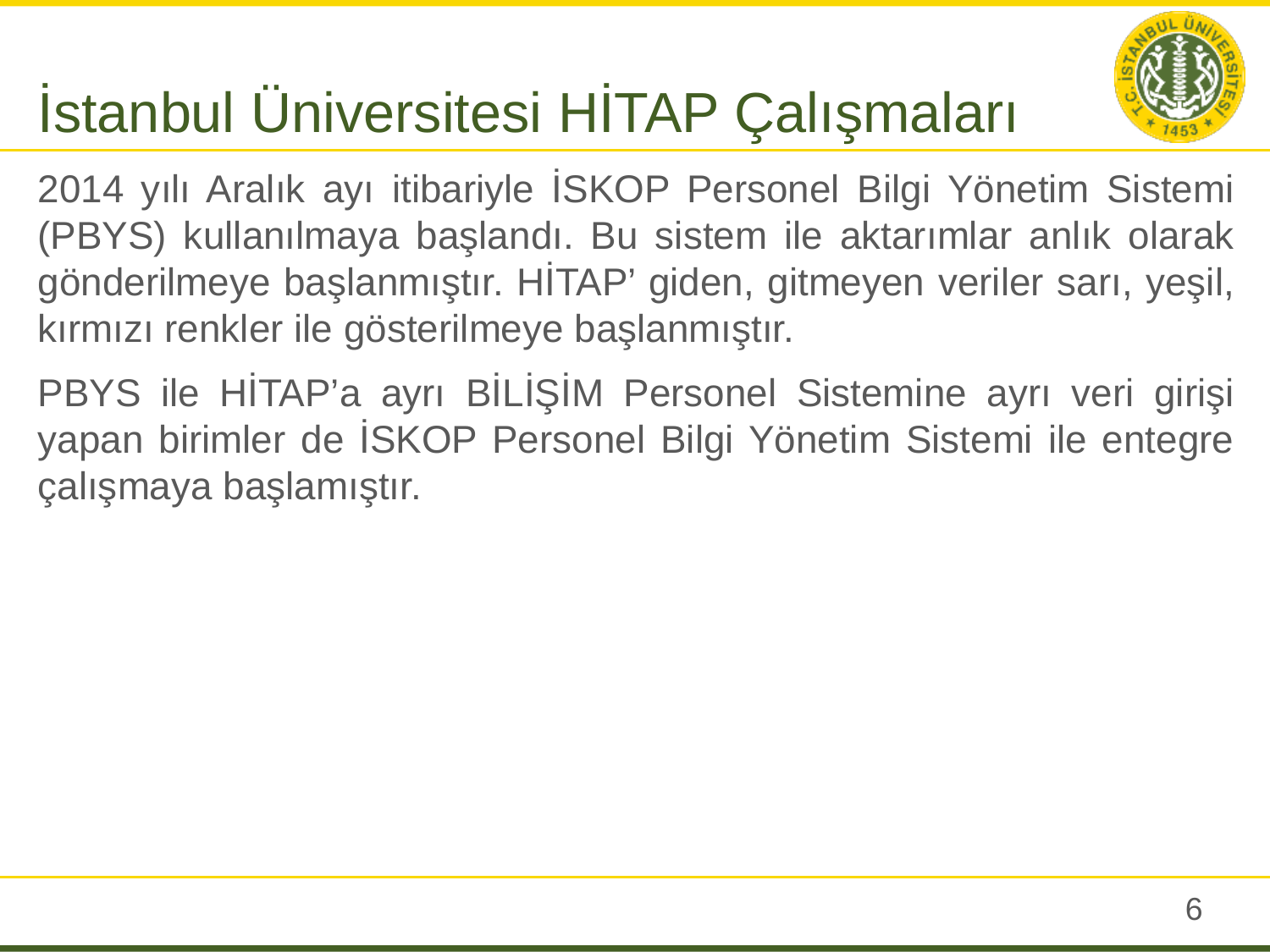

İstanbul Üniversitesi HİTAP Çalışmaları
2014 yılı Aralık ayı itibariyle İSKOP Personel Bilgi Yönetim Sistemi (PBYS) kullanılmaya başlandı. Bu sistem ile aktarımlar anlık olarak gönderilmeye başlanmıştır. HİTAP’ giden, gitmeyen veriler sarı, yeşil, kırmızı renkler ile gösterilmeye başlanmıştır.
PBYS ile HİTAP’a ayrı BİLİŞİM Personel Sistemine ayrı veri girişi yapan birimler de İSKOP Personel Bilgi Yönetim Sistemi ile entegre çalışmaya başlamıştır.

6